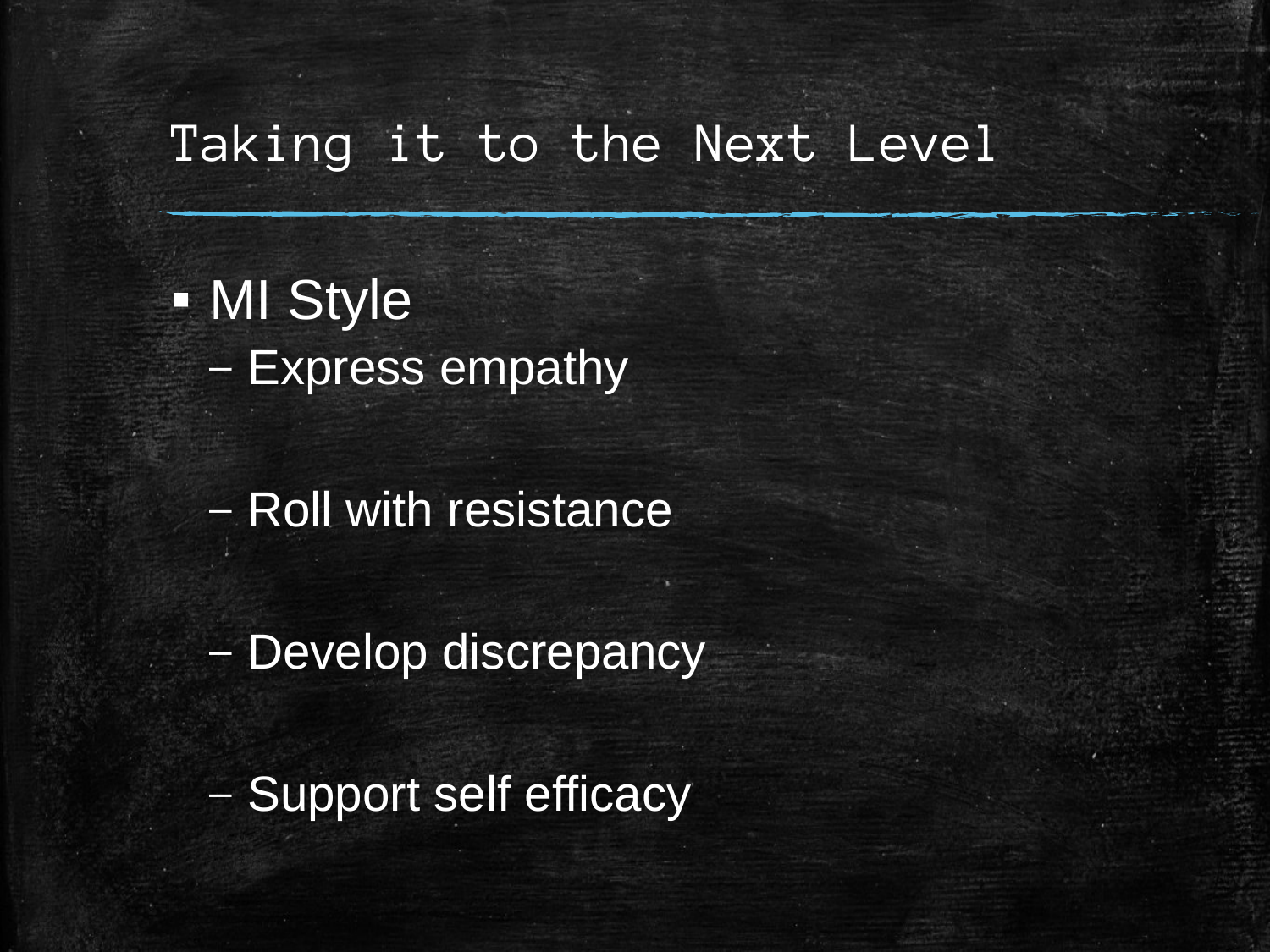

# Taking it to the Next Level
MI Style
Express empathy

Roll with resistance

Develop discrepancy

Support self efficacy